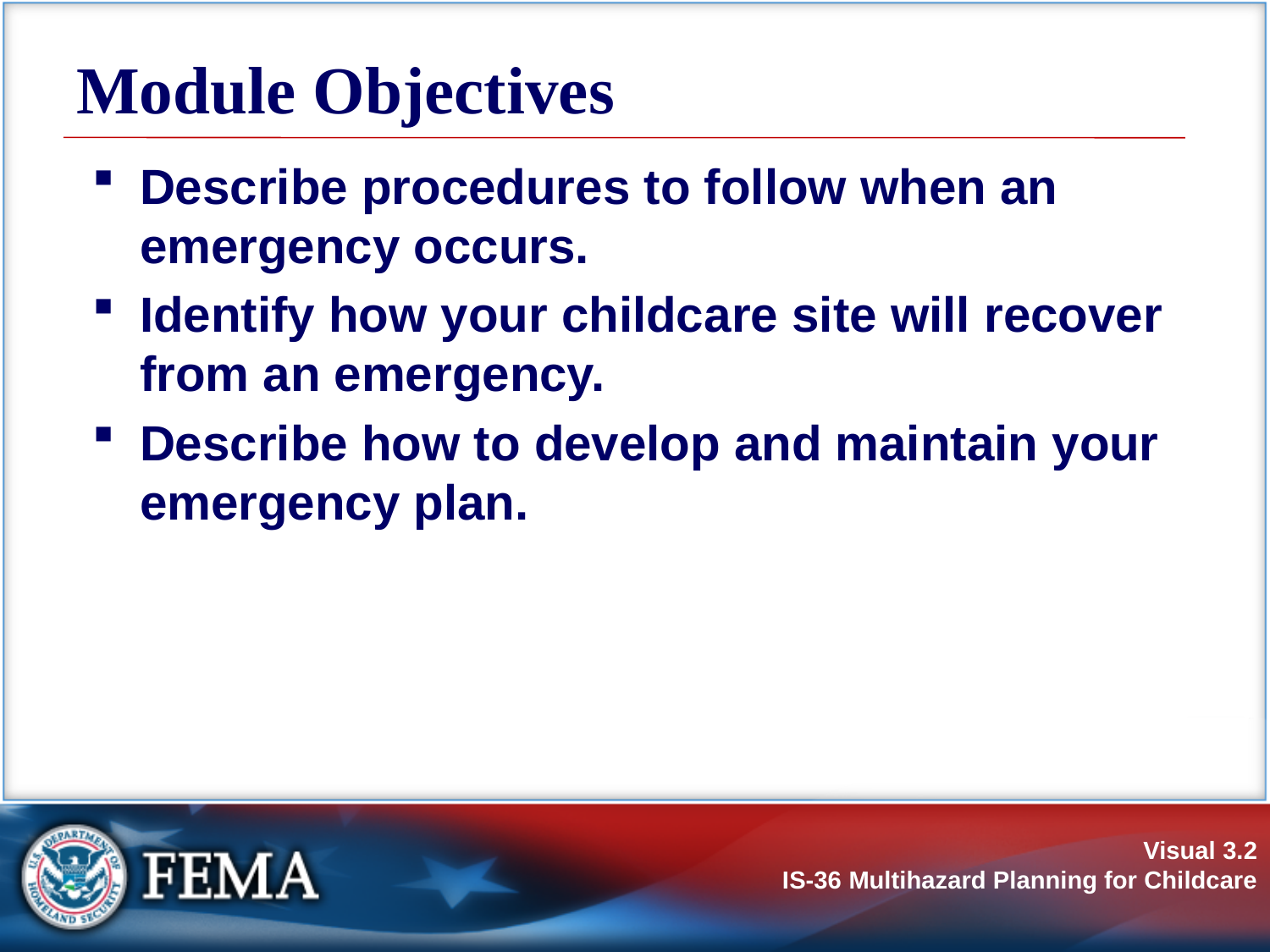

# Module Objectives
Describe procedures to follow when an emergency occurs.
Identify how your childcare site will recover from an emergency.
Describe how to develop and maintain your emergency plan.